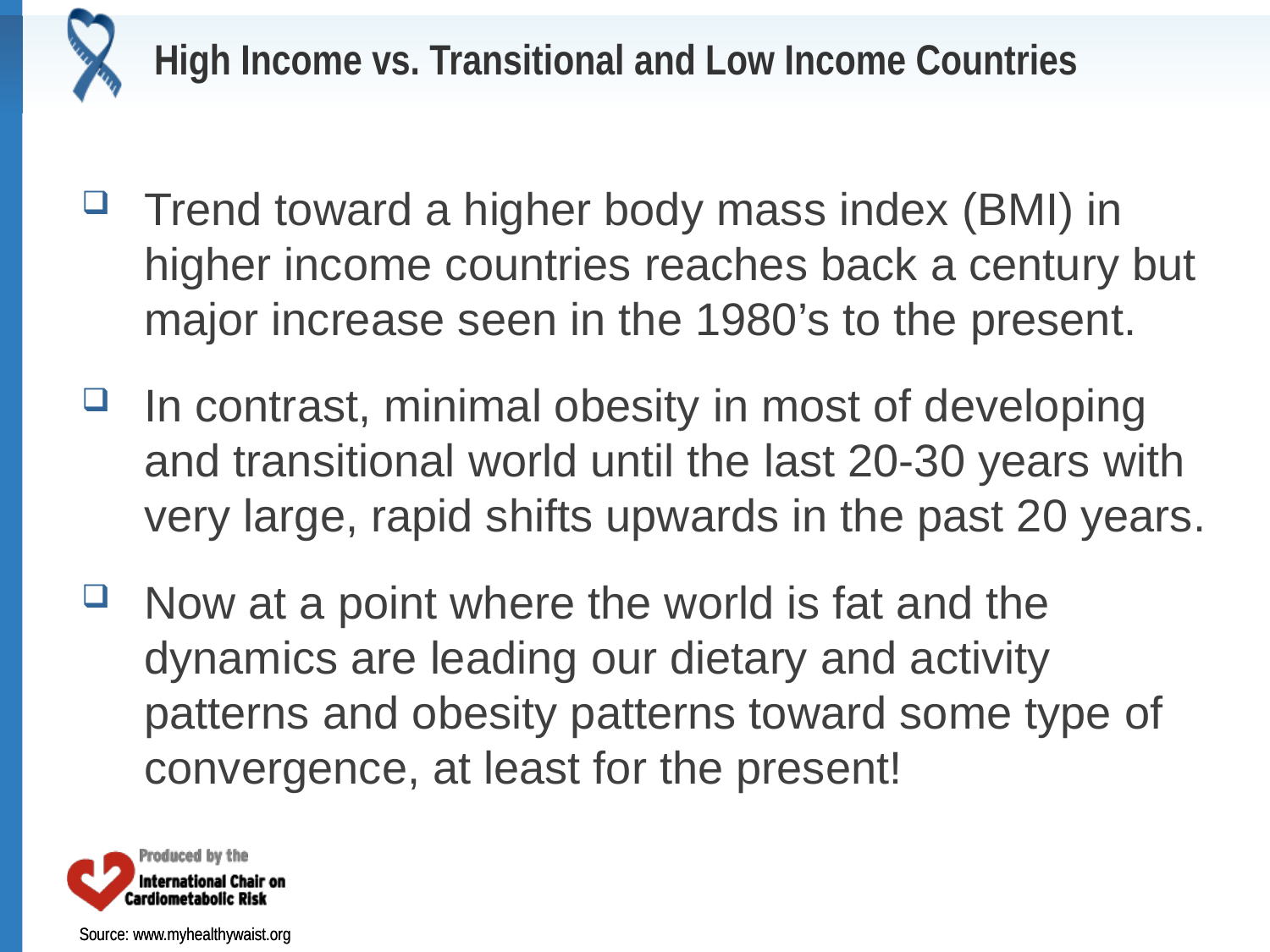

# High Income vs. Transitional and Low Income Countries
Trend toward a higher body mass index (BMI) in higher income countries reaches back a century but major increase seen in the 1980’s to the present.
In contrast, minimal obesity in most of developing and transitional world until the last 20-30 years with very large, rapid shifts upwards in the past 20 years.
Now at a point where the world is fat and the dynamics are leading our dietary and activity patterns and obesity patterns toward some type of convergence, at least for the present!